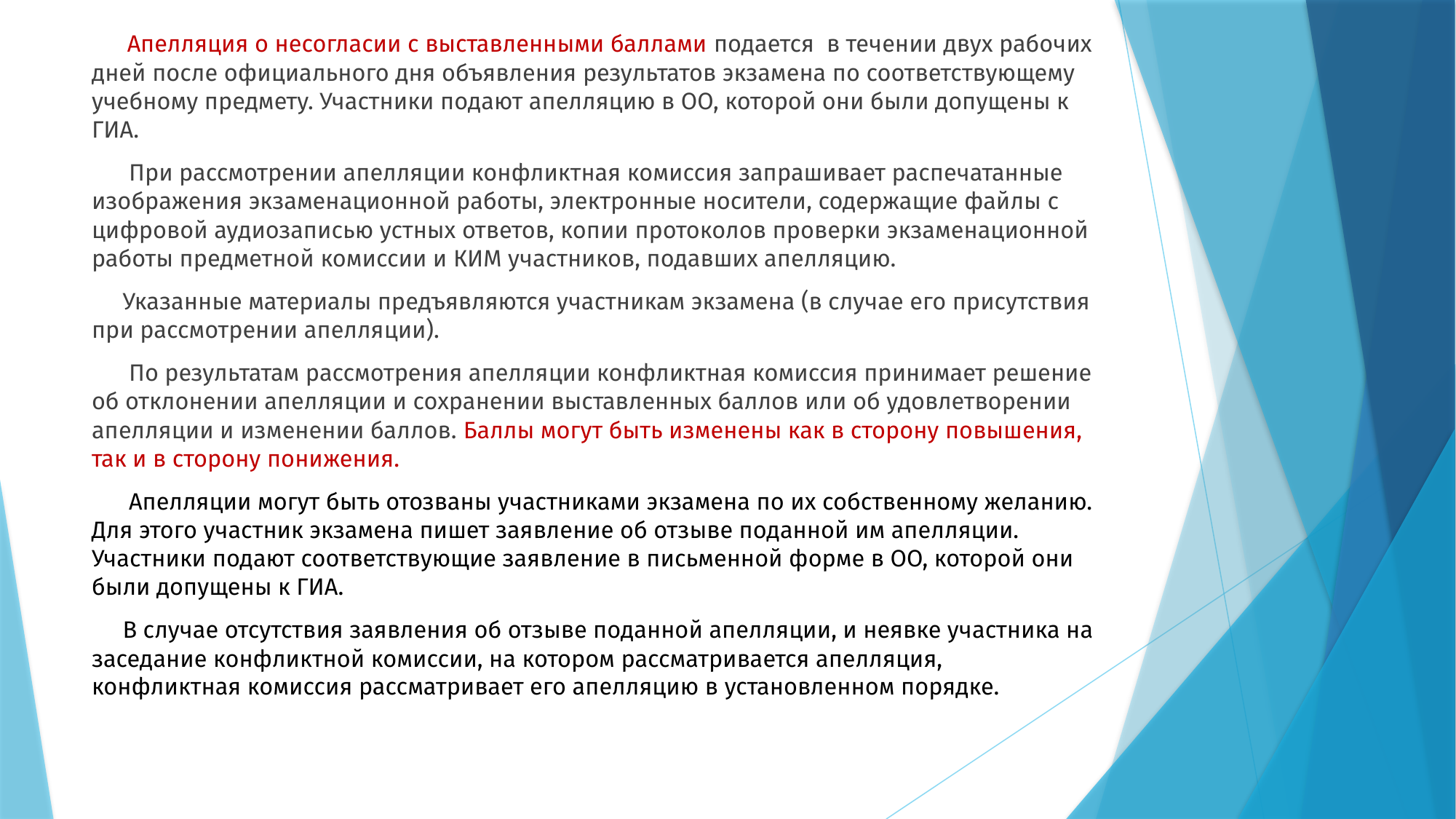

#
     Апелляция о несогласии с выставленными баллами подается  в течении двух рабочих дней после официального дня объявления результатов экзамена по соответствующему учебному предмету. Участники подают апелляцию в ОО, которой они были допущены к ГИА.
      При рассмотрении апелляции конфликтная комиссия запрашивает распечатанные изображения экзаменационной работы, электронные носители, содержащие файлы с цифровой аудиозаписью устных ответов, копии протоколов проверки экзаменационной работы предметной комиссии и КИМ участников, подавших апелляцию.
     Указанные материалы предъявляются участникам экзамена (в случае его присутствия при рассмотрении апелляции).
      По результатам рассмотрения апелляции конфликтная комиссия принимает решение об отклонении апелляции и сохранении выставленных баллов или об удовлетворении апелляции и изменении баллов. Баллы могут быть изменены как в сторону повышения, так и в сторону понижения.
      Апелляции могут быть отозваны участниками экзамена по их собственному желанию. Для этого участник экзамена пишет заявление об отзыве поданной им апелляции. Участники подают соответствующие заявление в письменной форме в ОО, которой они были допущены к ГИА.
     В случае отсутствия заявления об отзыве поданной апелляции, и неявке участника на заседание конфликтной комиссии, на котором рассматривается апелляция, конфликтная комиссия рассматривает его апелляцию в установленном порядке.